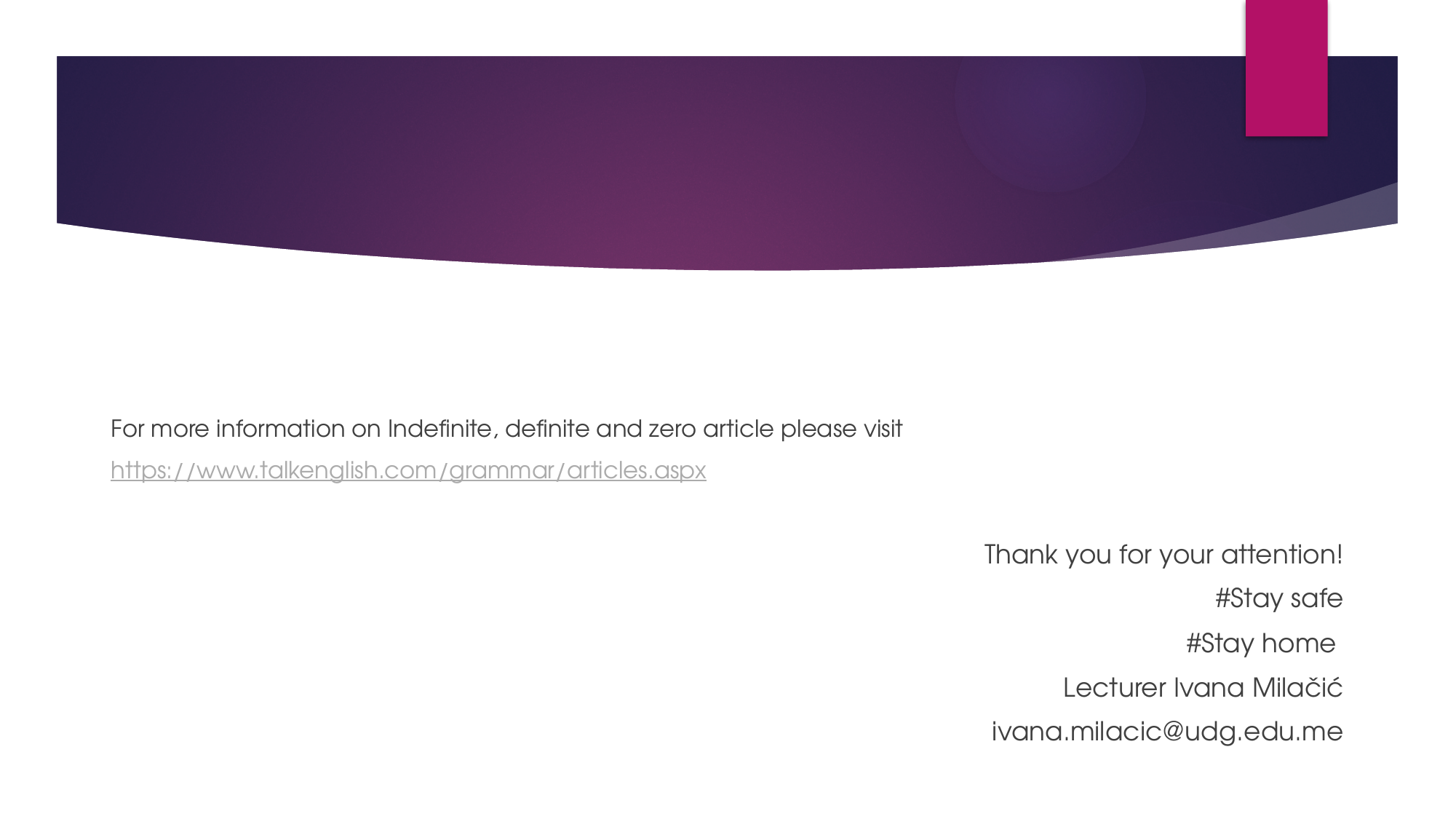

#

For more information on Indefinite, definite and zero article please visit
https://www.talkenglish.com/grammar/articles.aspx

Thank you for your attention!
#Stay safe
#Stay home
Lecturer Ivana Milačić
ivana.milacic@udg.edu.me